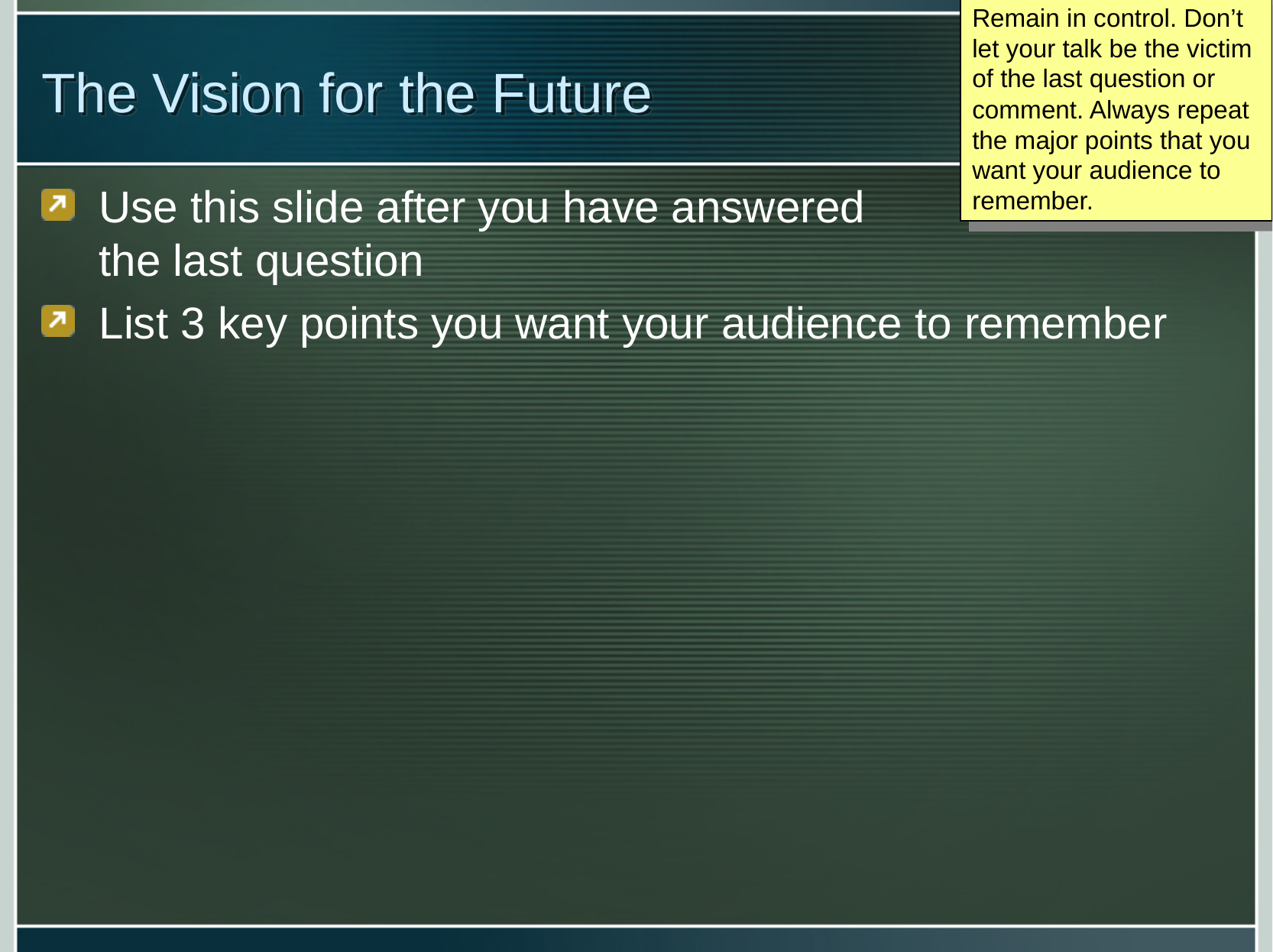

Remain in control. Don’t let your talk be the victim of the last question or comment. Always repeat the major points that you want your audience to remember.
# The Vision for the Future
Use this slide after you have answered
the last question
List 3 key points you want your audience to remember